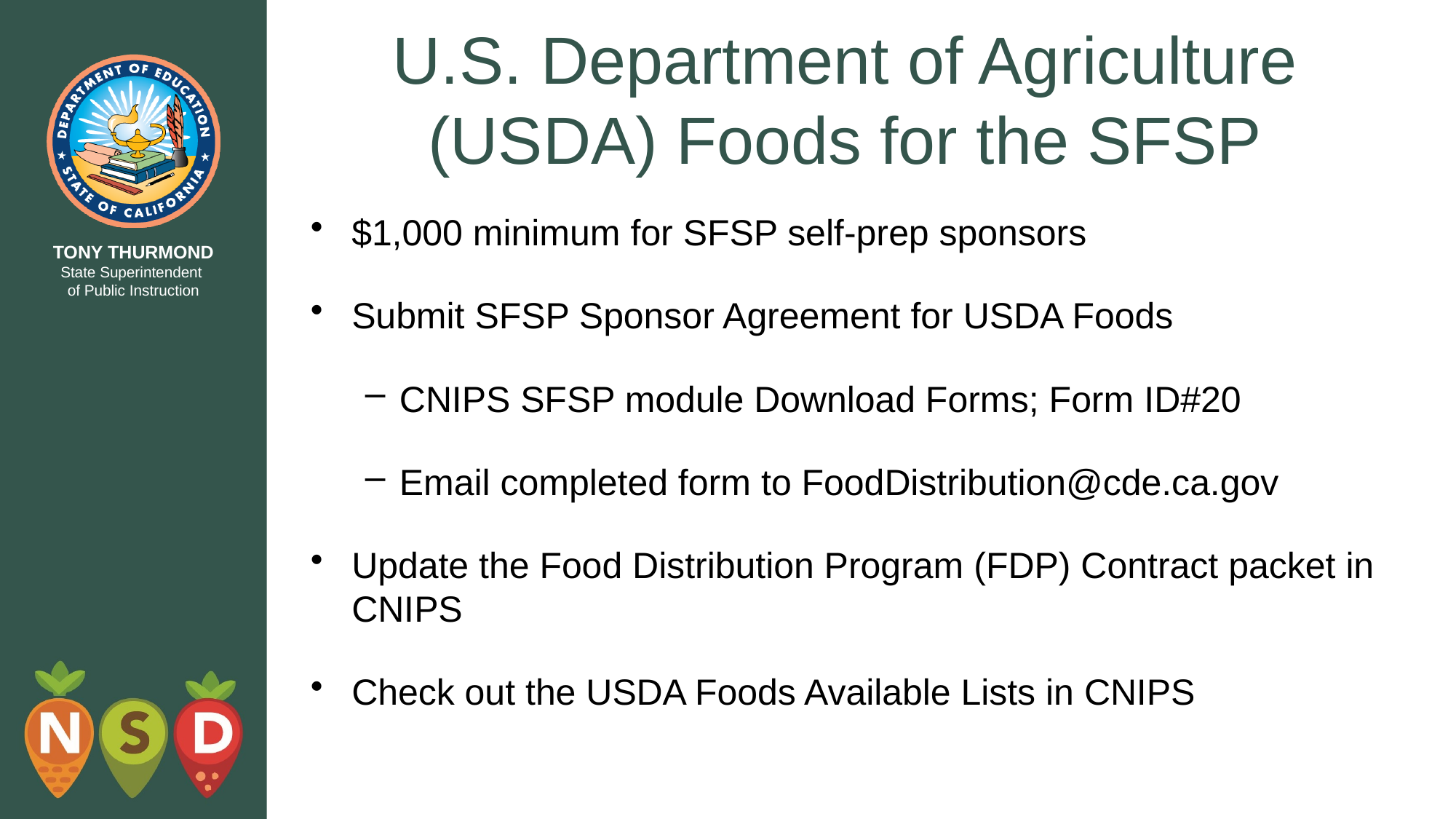

# U.S. Department of Agriculture (USDA) Foods for the SFSP
$1,000 minimum for SFSP self-prep sponsors
Submit SFSP Sponsor Agreement for USDA Foods
CNIPS SFSP module Download Forms; Form ID#20
Email completed form to FoodDistribution@cde.ca.gov
Update the Food Distribution Program (FDP) Contract packet in CNIPS
Check out the USDA Foods Available Lists in CNIPS